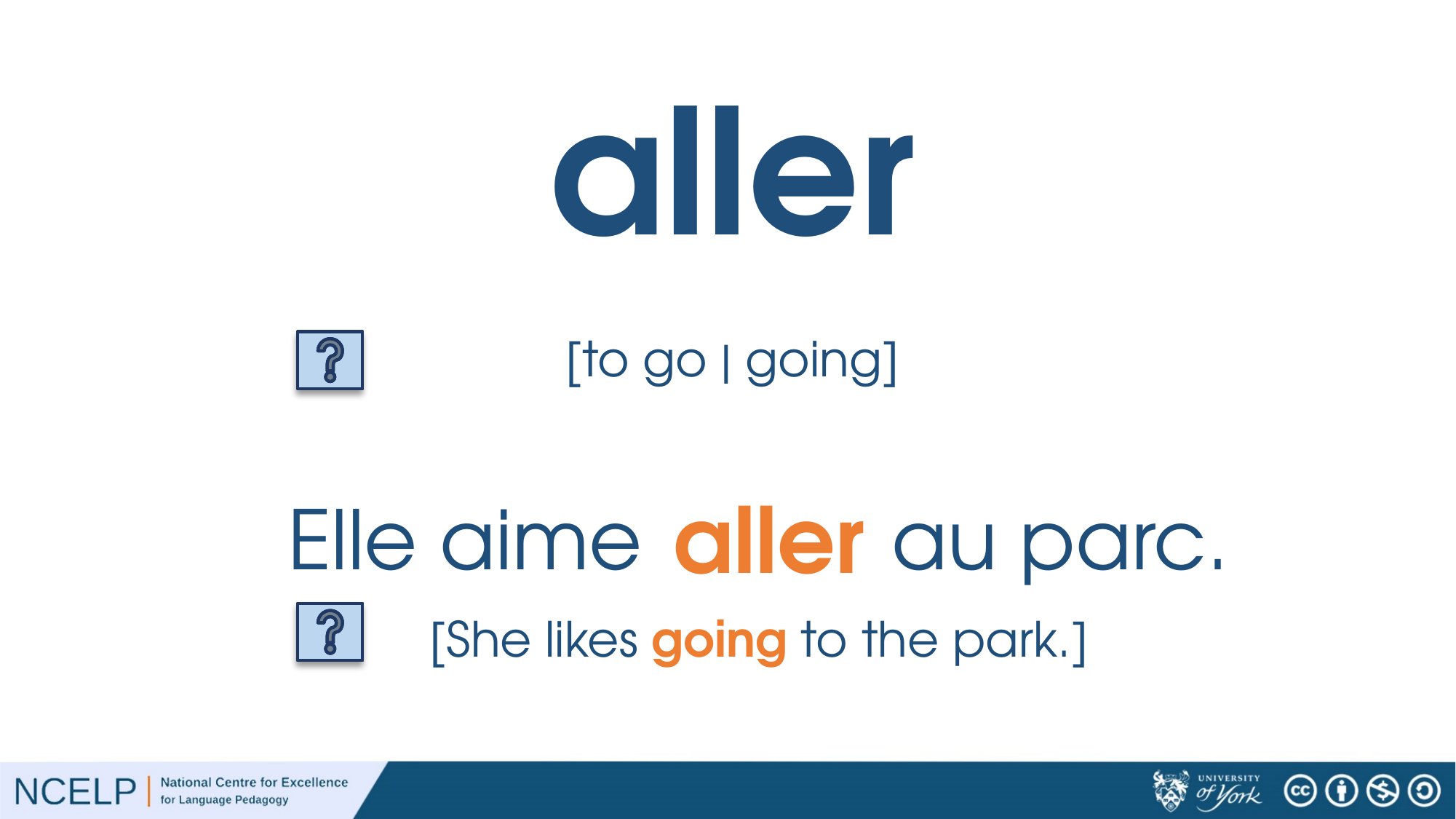

# aller
[to go | going]

aller
Elle aime           au parc.
[She likes going to the park.]